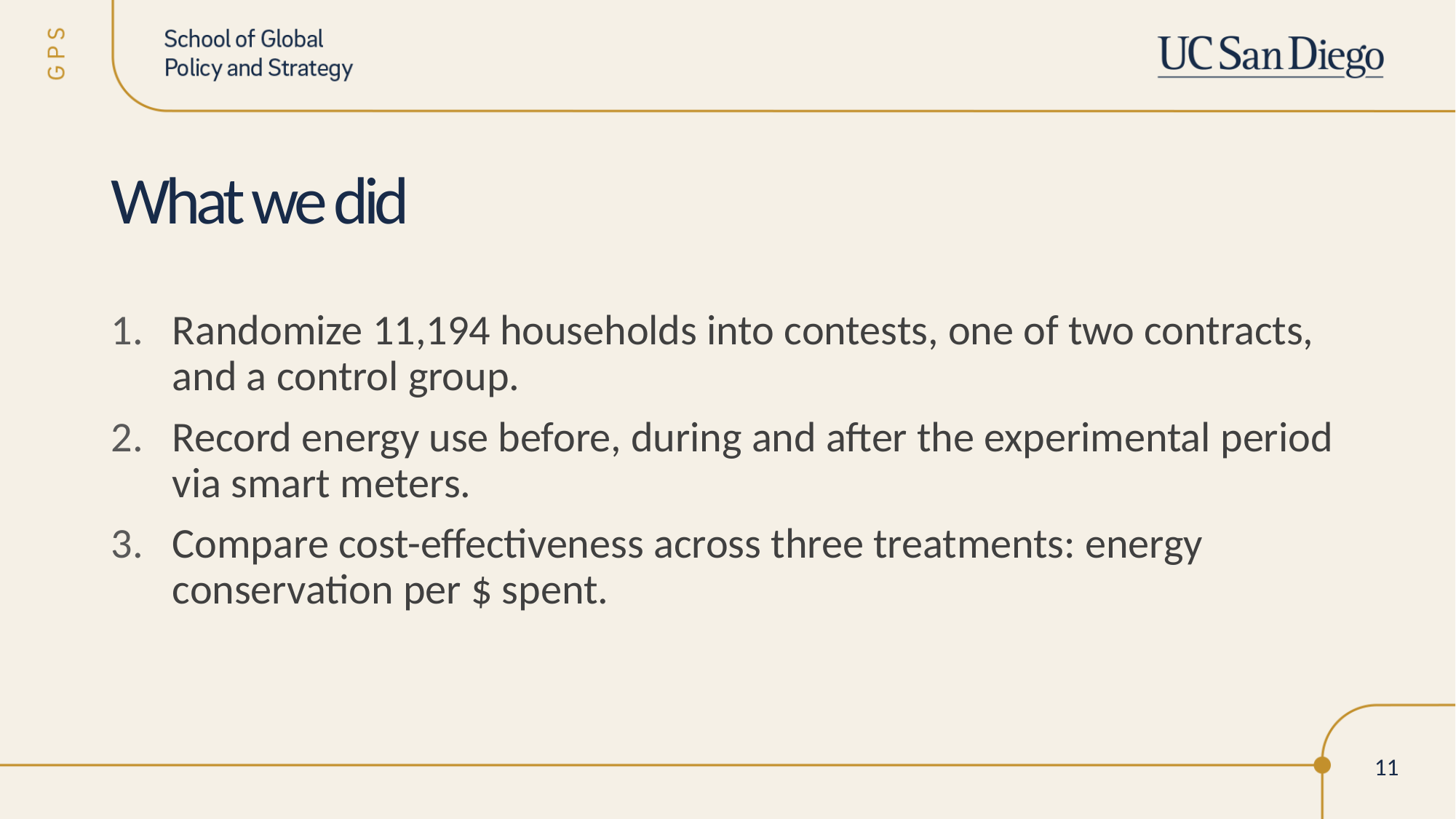

# What we did
Randomize 11,194 households into contests, one of two contracts, and a control group.
Record energy use before, during and after the experimental period via smart meters.
Compare cost-effectiveness across three treatments: energy conservation per $ spent.
11